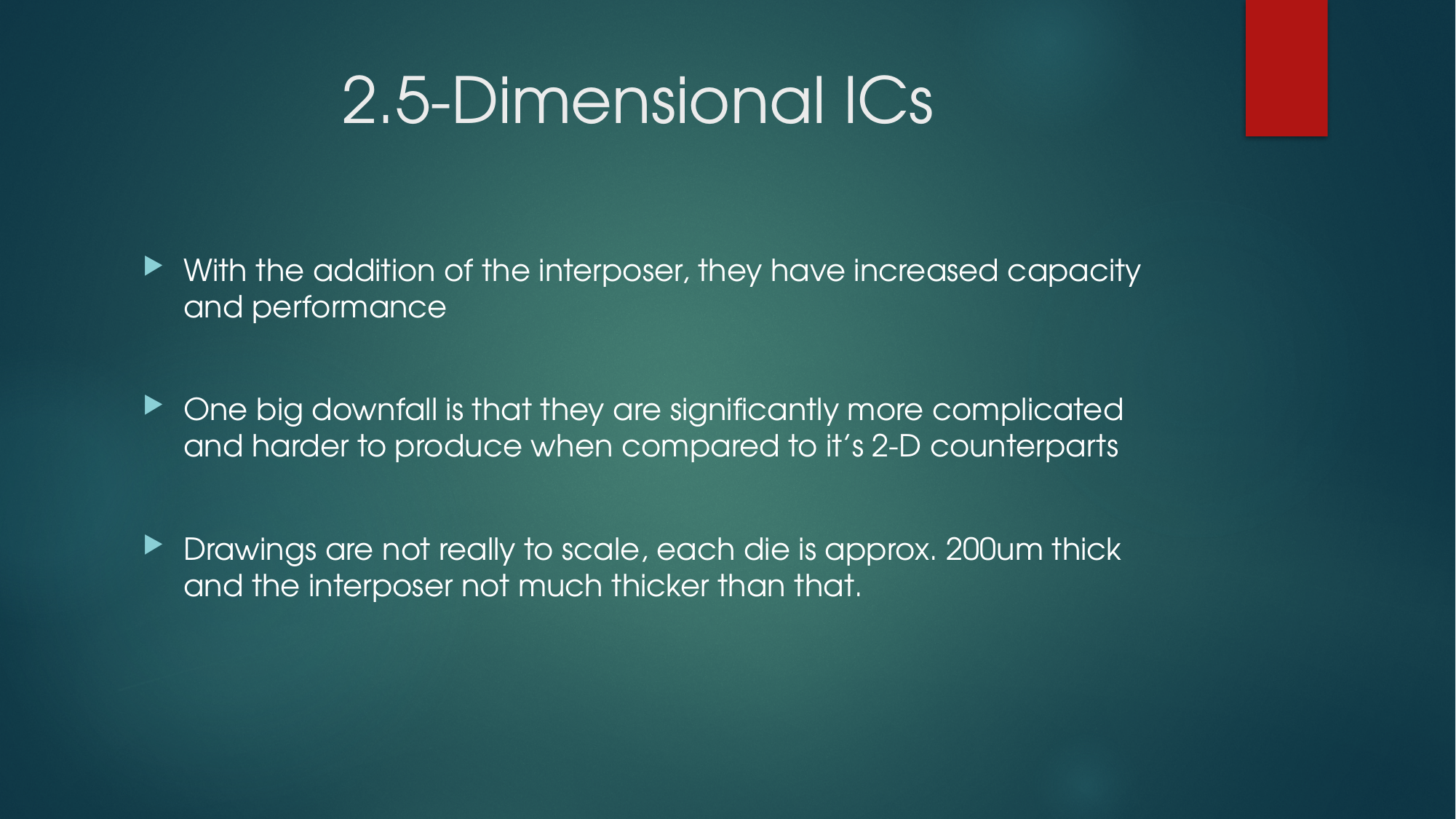

# 2.5-Dimensional ICs
With the addition of the interposer, they have increased capacity and performance

One big downfall is that they are significantly more complicated and harder to produce when compared to it’s 2-D counterparts

Drawings are not really to scale, each die is approx. 200um thick  and the interposer not much thicker than that.